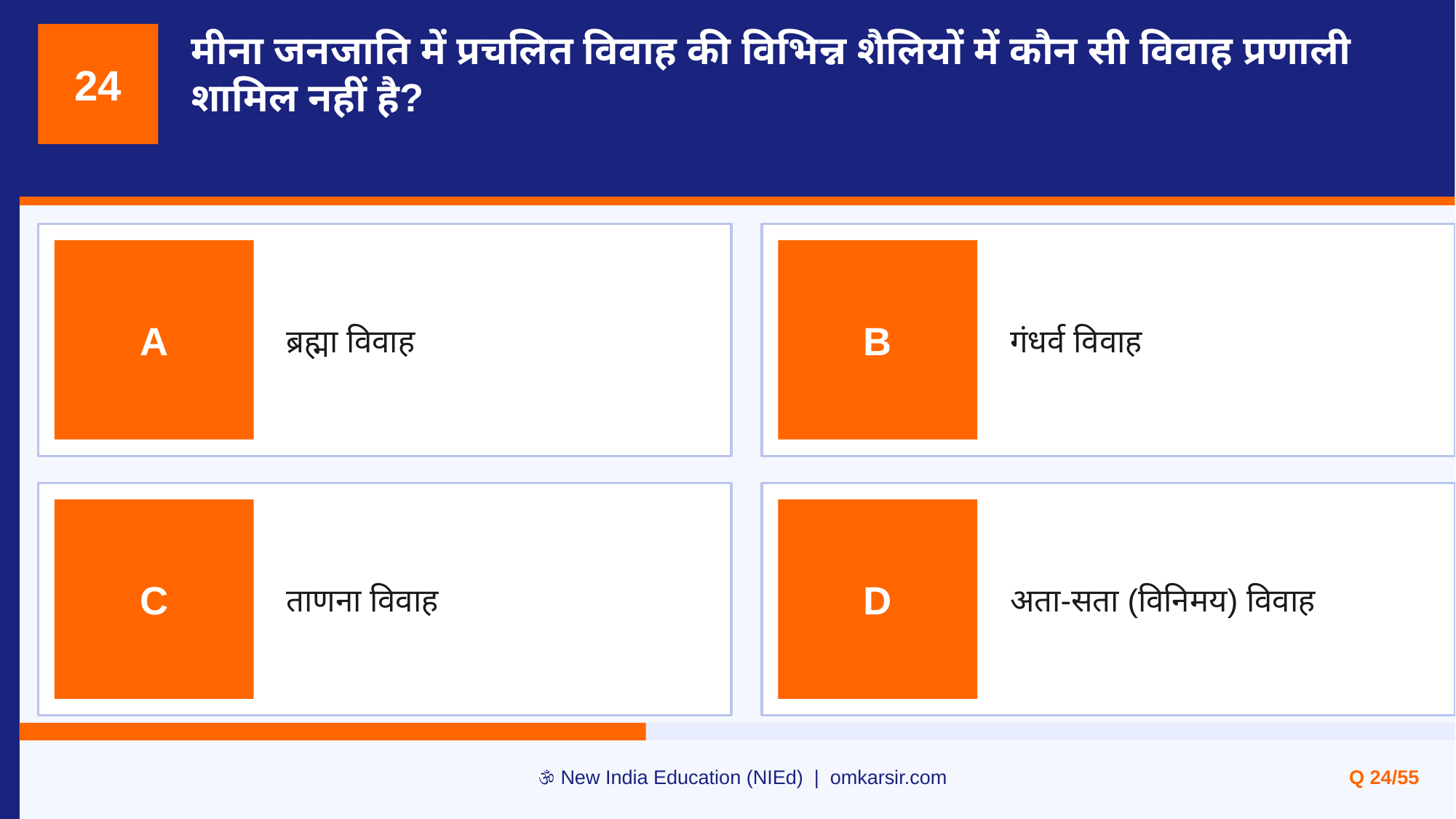

मीना जनजाति में प्रचलित विवाह की विभिन्न शैलियों में कौन सी विवाह प्रणाली शामिल नहीं है?
24

ब्रह्मा विवाह
गंधर्व विवाह
A
B

ताणना विवाह
अता-सता (विनिमय) विवाह
C
D

🕉️ New India Education (NIEd)  |  omkarsir.com
Q 24/55